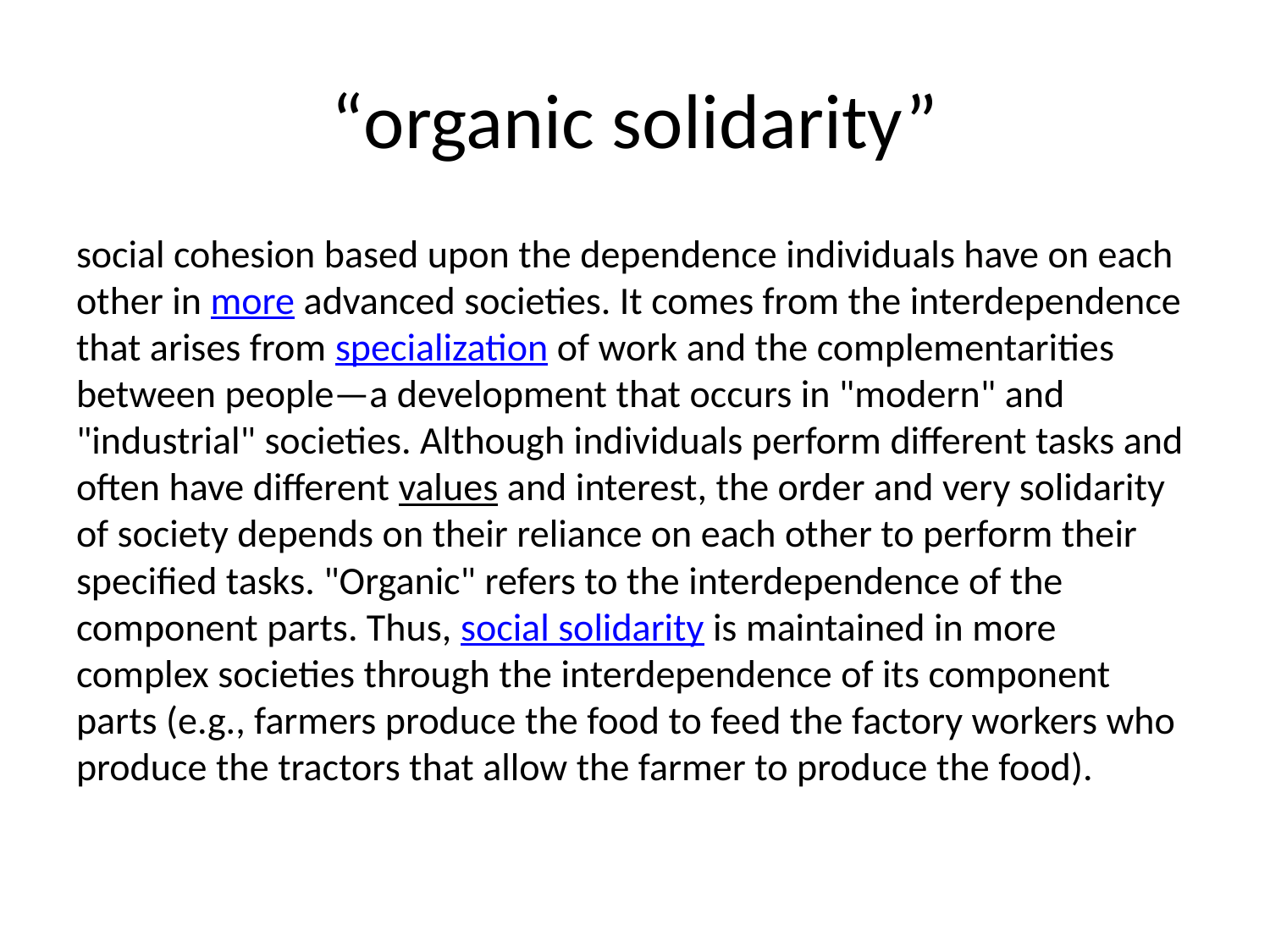

# “organic solidarity”
social cohesion based upon the dependence individuals have on each other in more advanced societies. It comes from the interdependence that arises from specialization of work and the complementarities between people—a development that occurs in "modern" and "industrial" societies. Although individuals perform different tasks and often have different values and interest, the order and very solidarity of society depends on their reliance on each other to perform their specified tasks. "Organic" refers to the interdependence of the component parts. Thus, social solidarity is maintained in more complex societies through the interdependence of its component parts (e.g., farmers produce the food to feed the factory workers who produce the tractors that allow the farmer to produce the food).